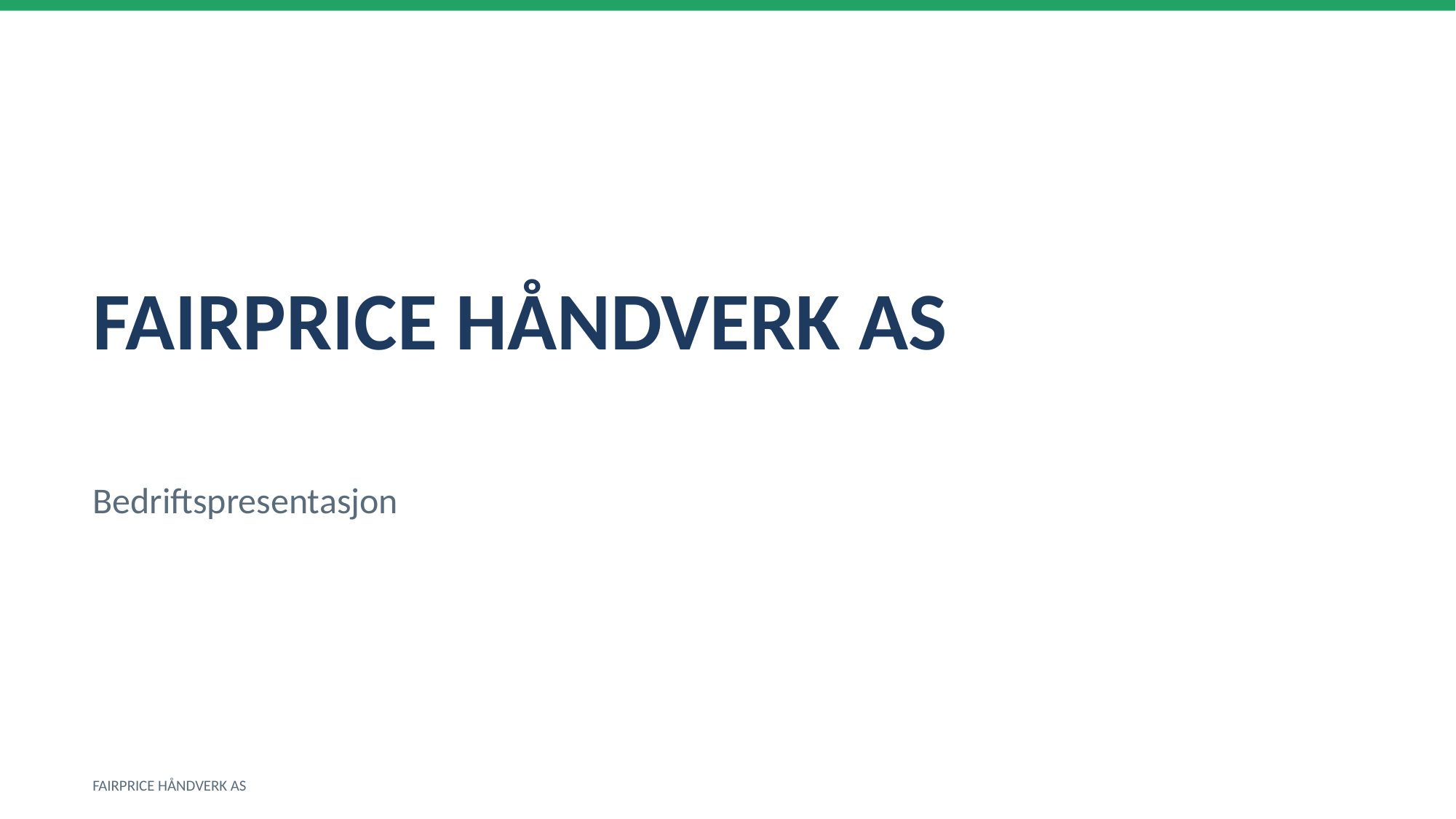

FAIRPRICE HÅNDVERK AS
Bedriftspresentasjon
FAIRPRICE HÅNDVERK AS